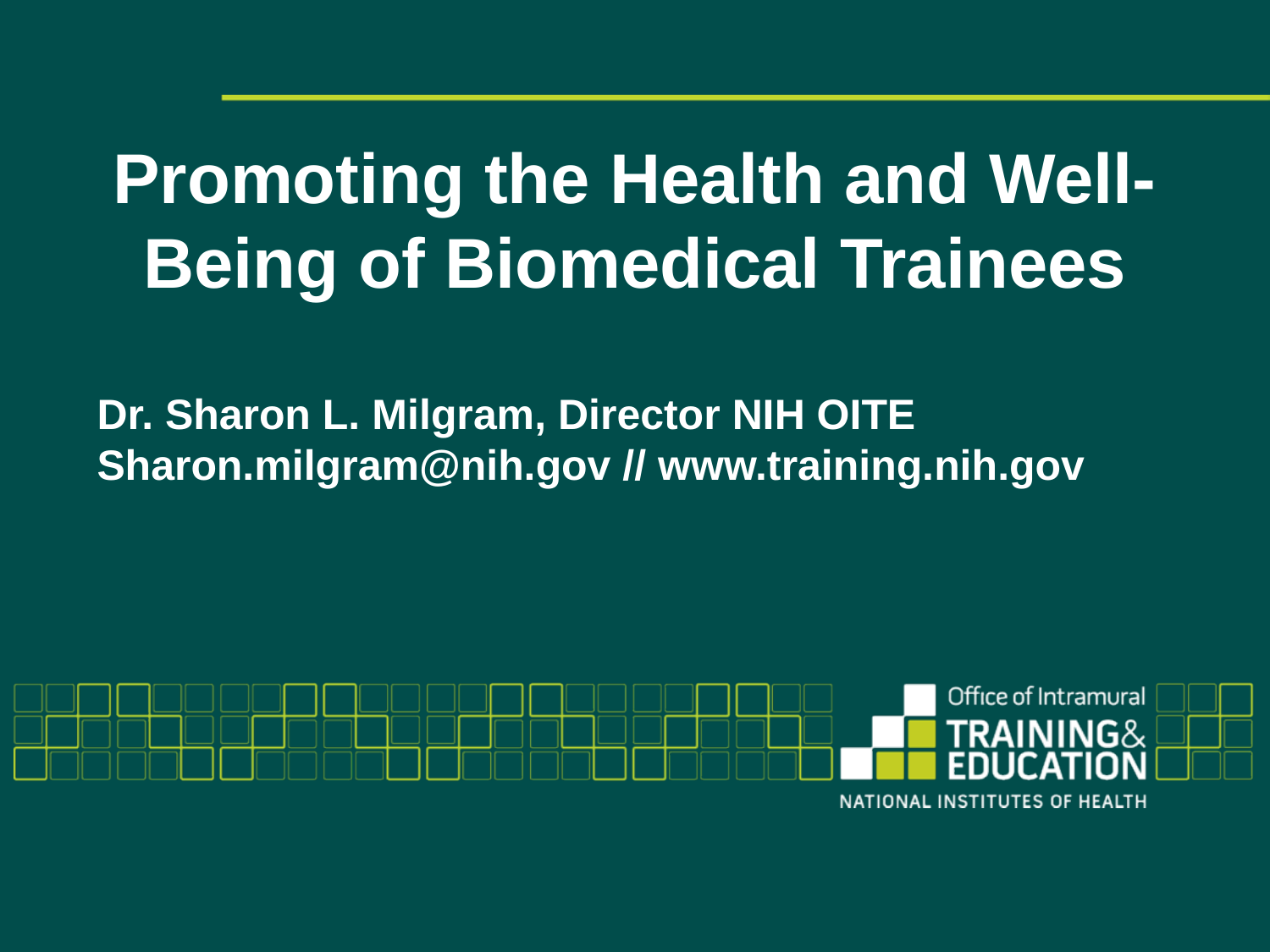

# Promoting the Health and Well-Being of Biomedical Trainees
Dr. Sharon L. Milgram, Director NIH OITE
Sharon.milgram@nih.gov // www.training.nih.gov